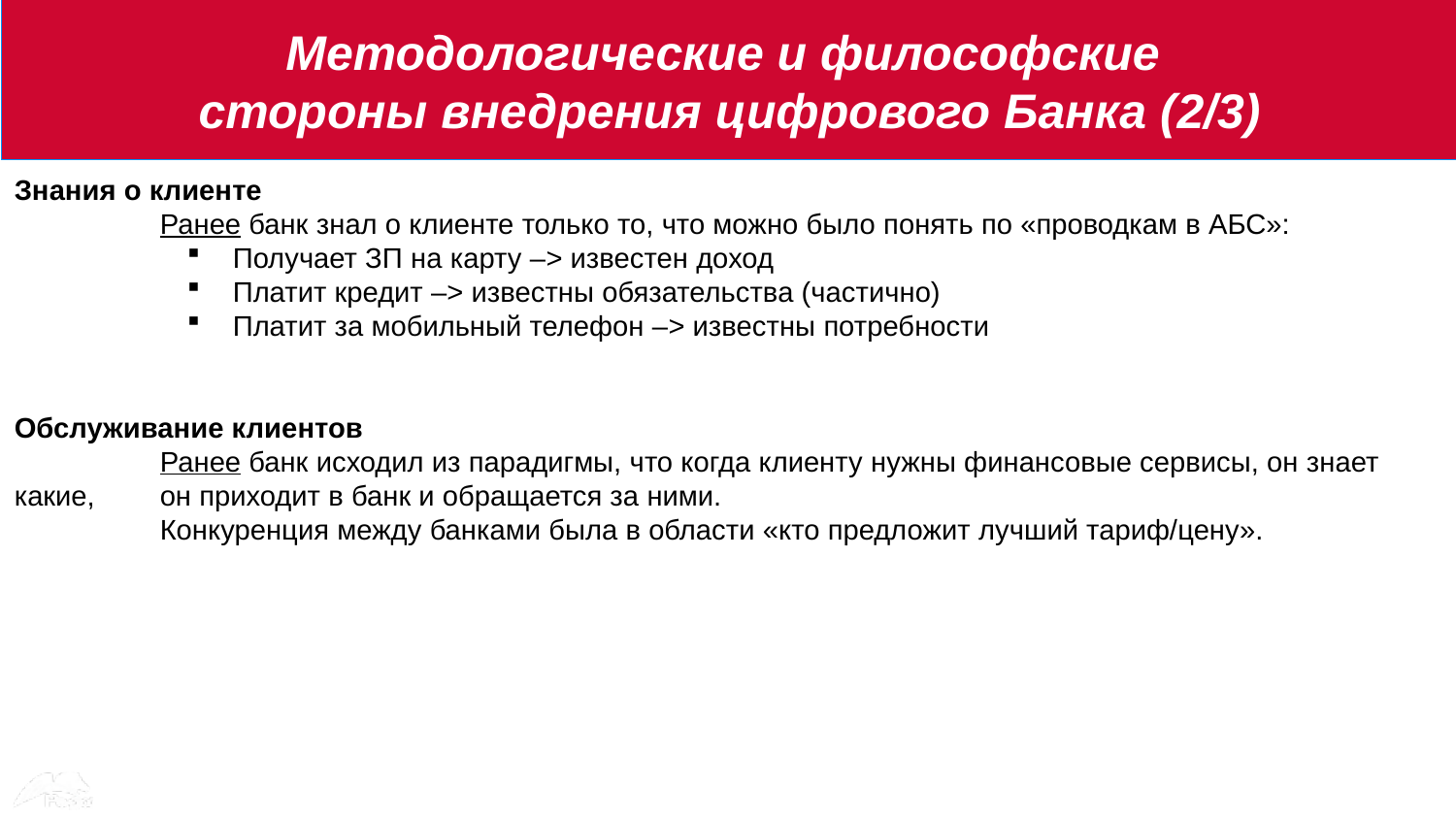

Методологические и философские
стороны внедрения цифрового Банка (2/3)
#
Знания о клиенте
	Ранее банк знал о клиенте только то, что можно было понять по «проводкам в АБС»:
Получает ЗП на карту –> известен доход
Платит кредит –> известны обязательства (частично)
Платит за мобильный телефон –> известны потребности

Обслуживание клиентов
	Ранее банк исходил из парадигмы, что когда клиенту нужны финансовые сервисы, он знает какие, 	он приходит в банк и обращается за ними.
	Конкуренция между банками была в области «кто предложит лучший тариф/цену».

3